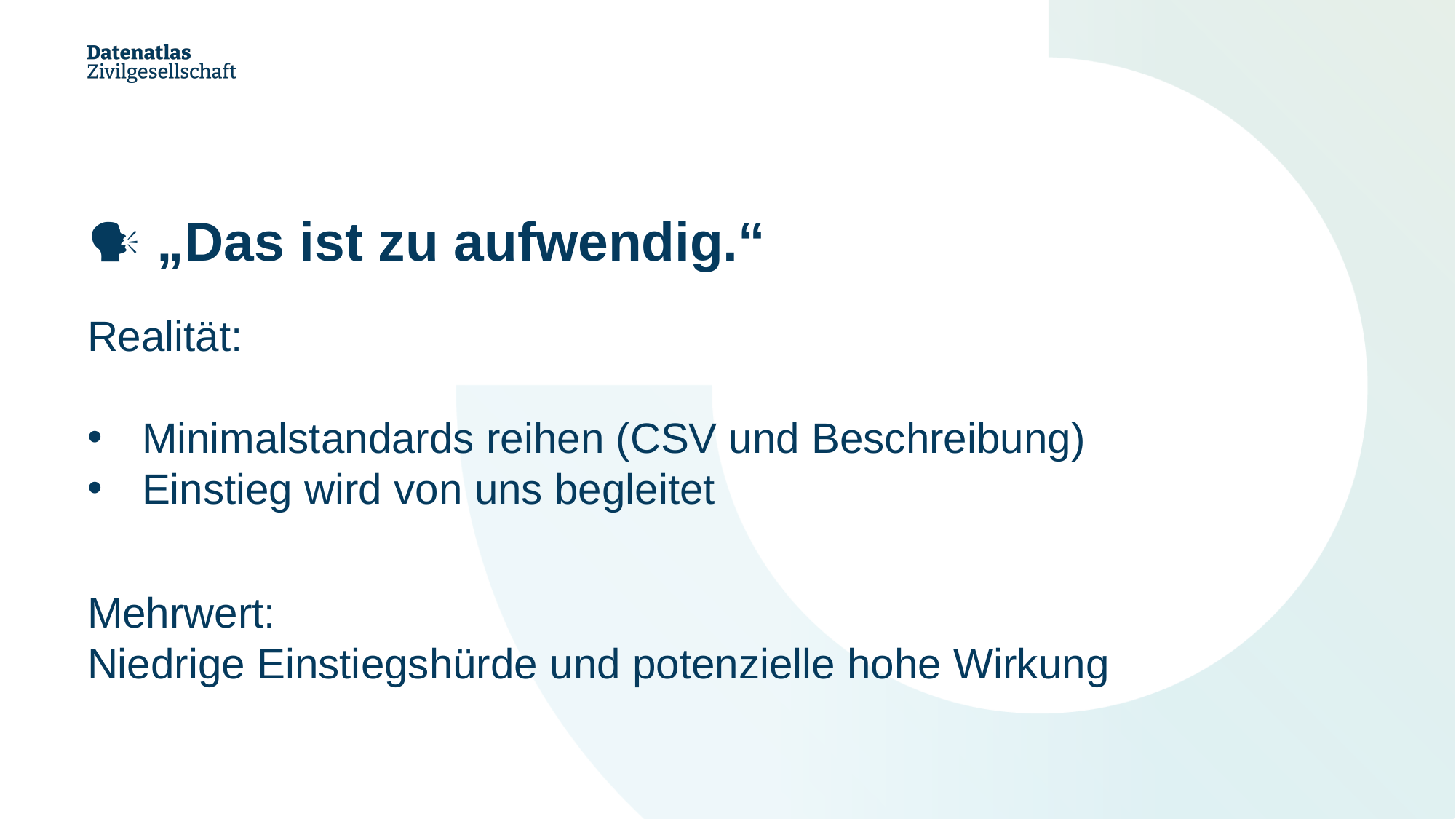

🗣️ „Das ist zu aufwendig.“

Realität:

Minimalstandards reihen (CSV und Beschreibung)
Einstieg wird von uns begleitet

Mehrwert:
Niedrige Einstiegshürde und potenzielle hohe Wirkung